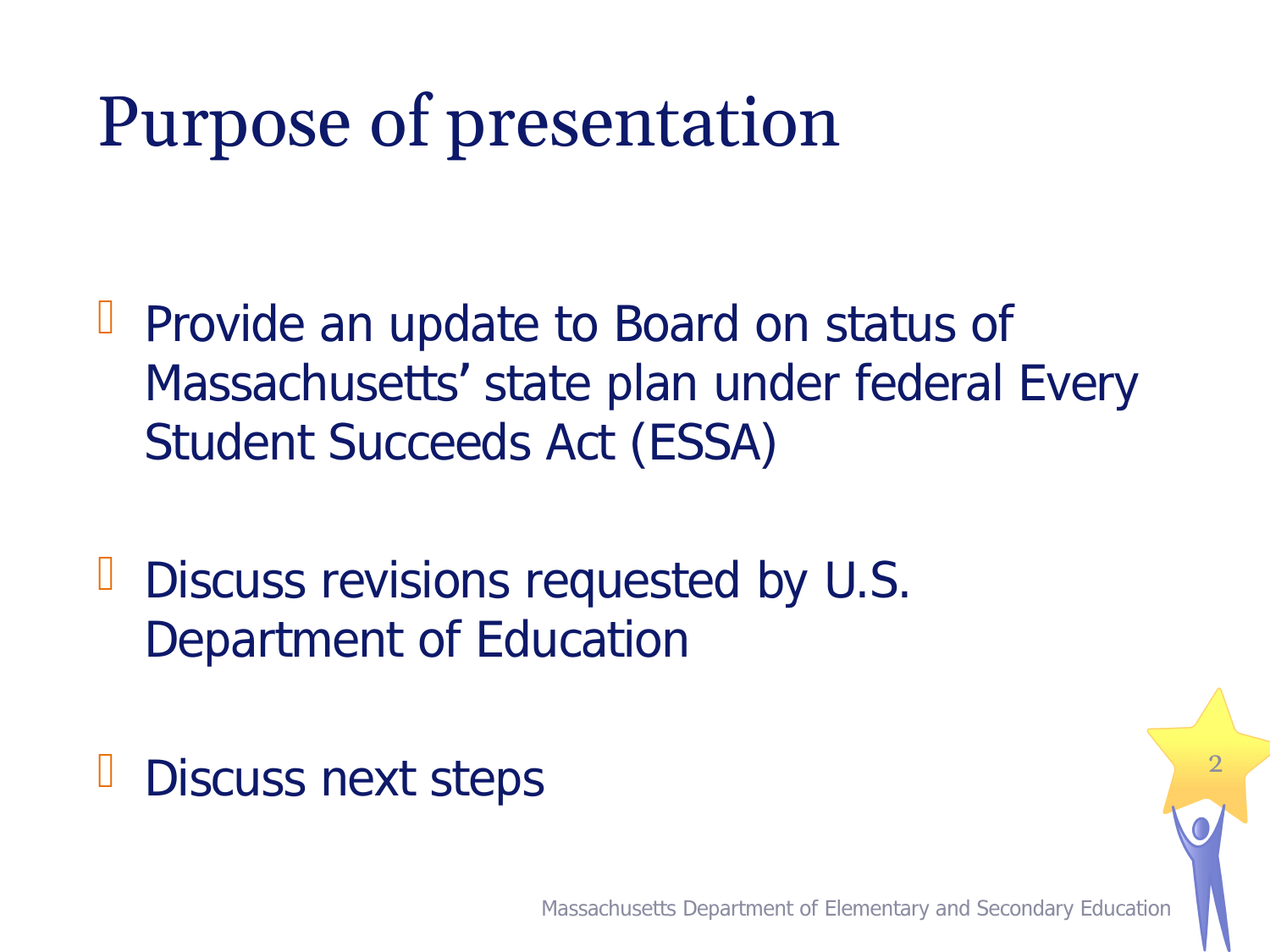

# Purpose of presentation
Provide an update to Board on status of Massachusetts’ state plan under federal Every Student Succeeds Act (ESSA)

Discuss revisions requested by U.S. Department of Education

Discuss next steps

2
Massachusetts Department of Elementary and Secondary Education